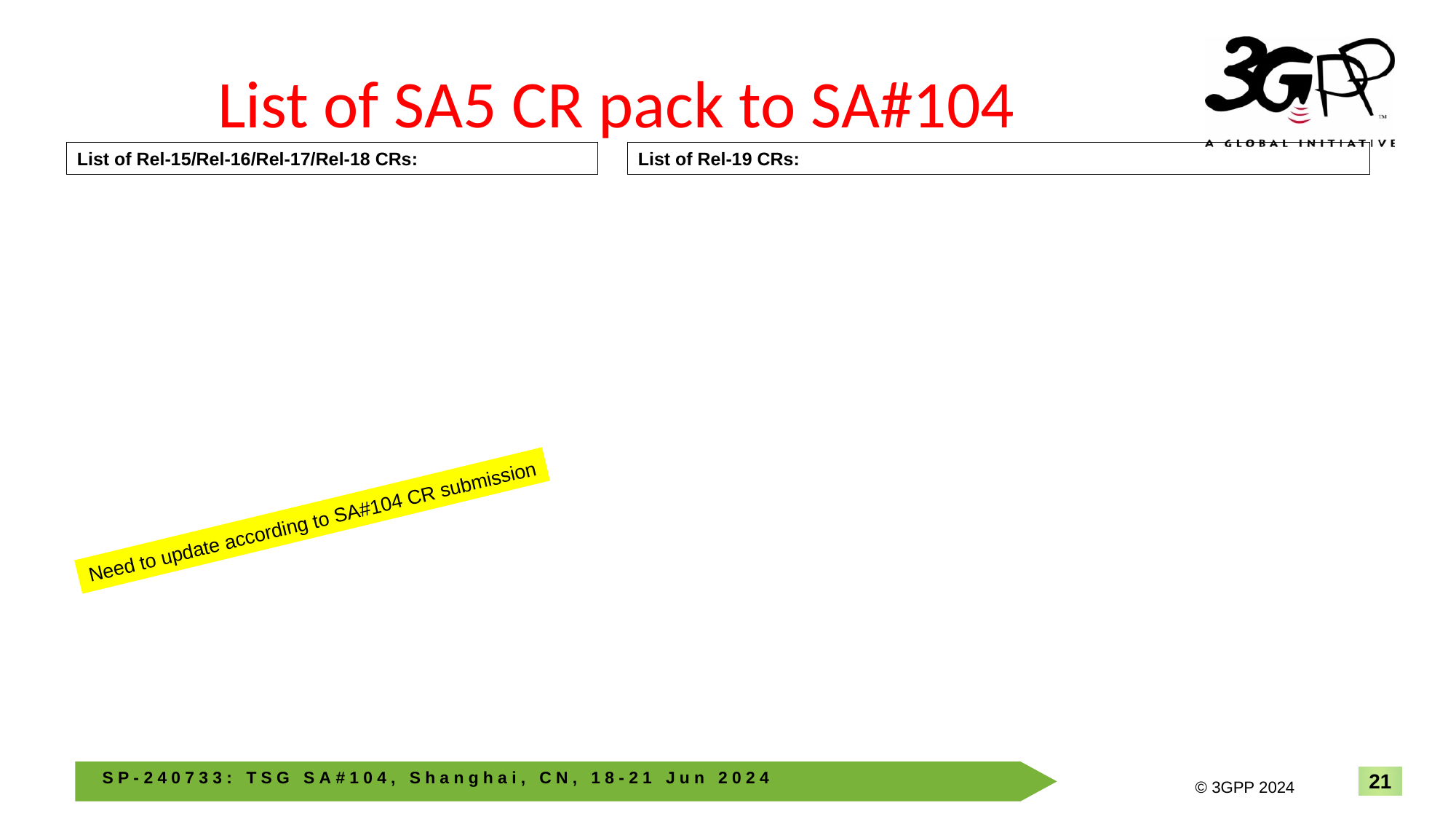

# List of SA5 CR pack to SA#104
List of Rel-15/Rel-16/Rel-17/Rel-18 CRs:
List of Rel-19 CRs:
Need to update according to SA#104 CR submission